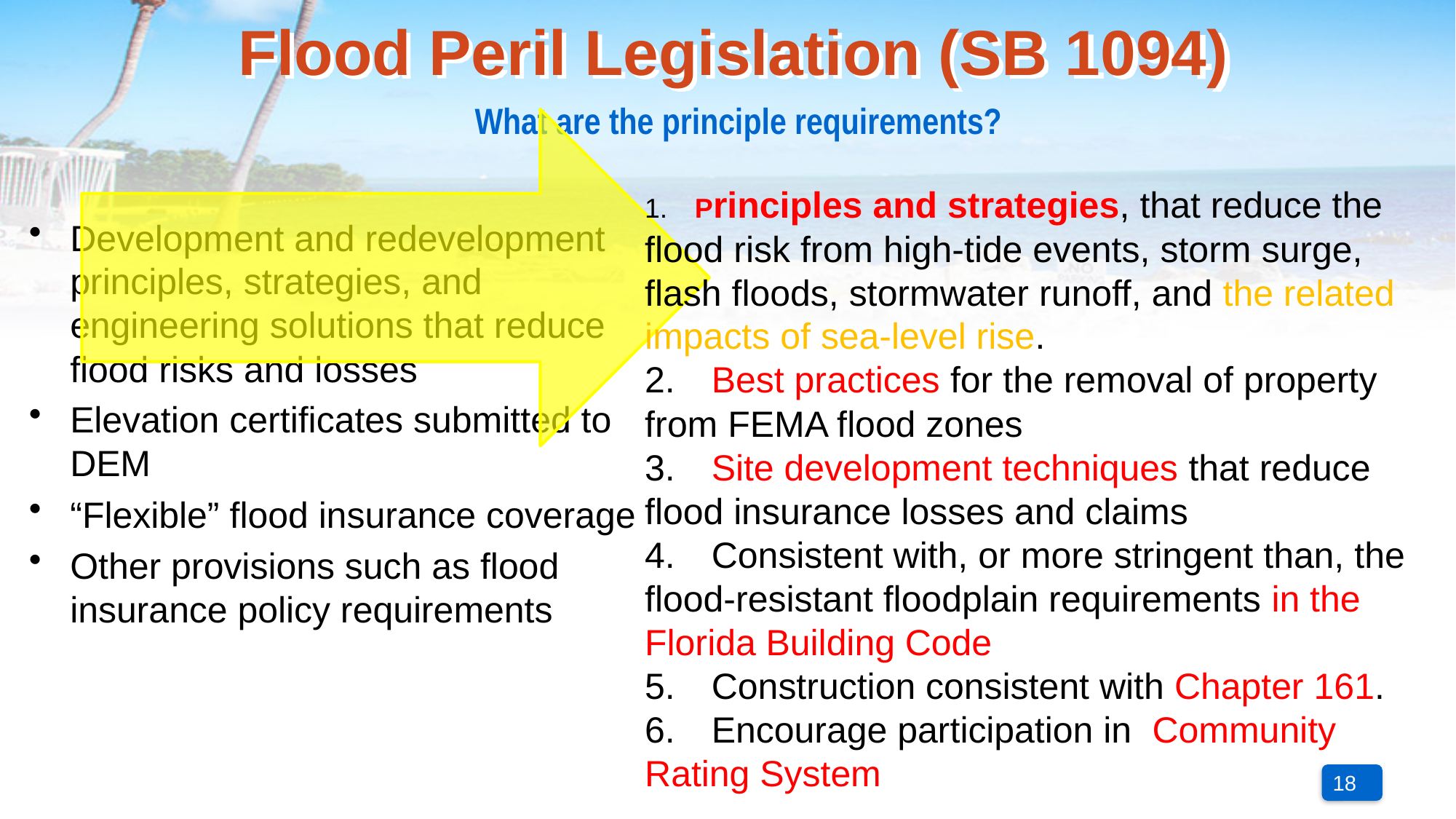

# Flood Peril Legislation (SB 1094)
What are the principle requirements?

1. Principles and strategies, that reduce the flood risk from high-tide events, storm surge, flash floods, stormwater runoff, and the related impacts of sea-level rise.
2. Best practices for the removal of property from FEMA flood zones
3. Site development techniques that reduce flood insurance losses and claims
4. Consistent with, or more stringent than, the flood-resistant floodplain requirements in the Florida Building Code
5. Construction consistent with Chapter 161.
6. Encourage participation in  Community Rating System
Development and redevelopment principles, strategies, and engineering solutions that reduce flood risks and losses
Elevation certificates submitted to DEM
“Flexible” flood insurance coverage
Other provisions such as flood insurance policy requirements
18